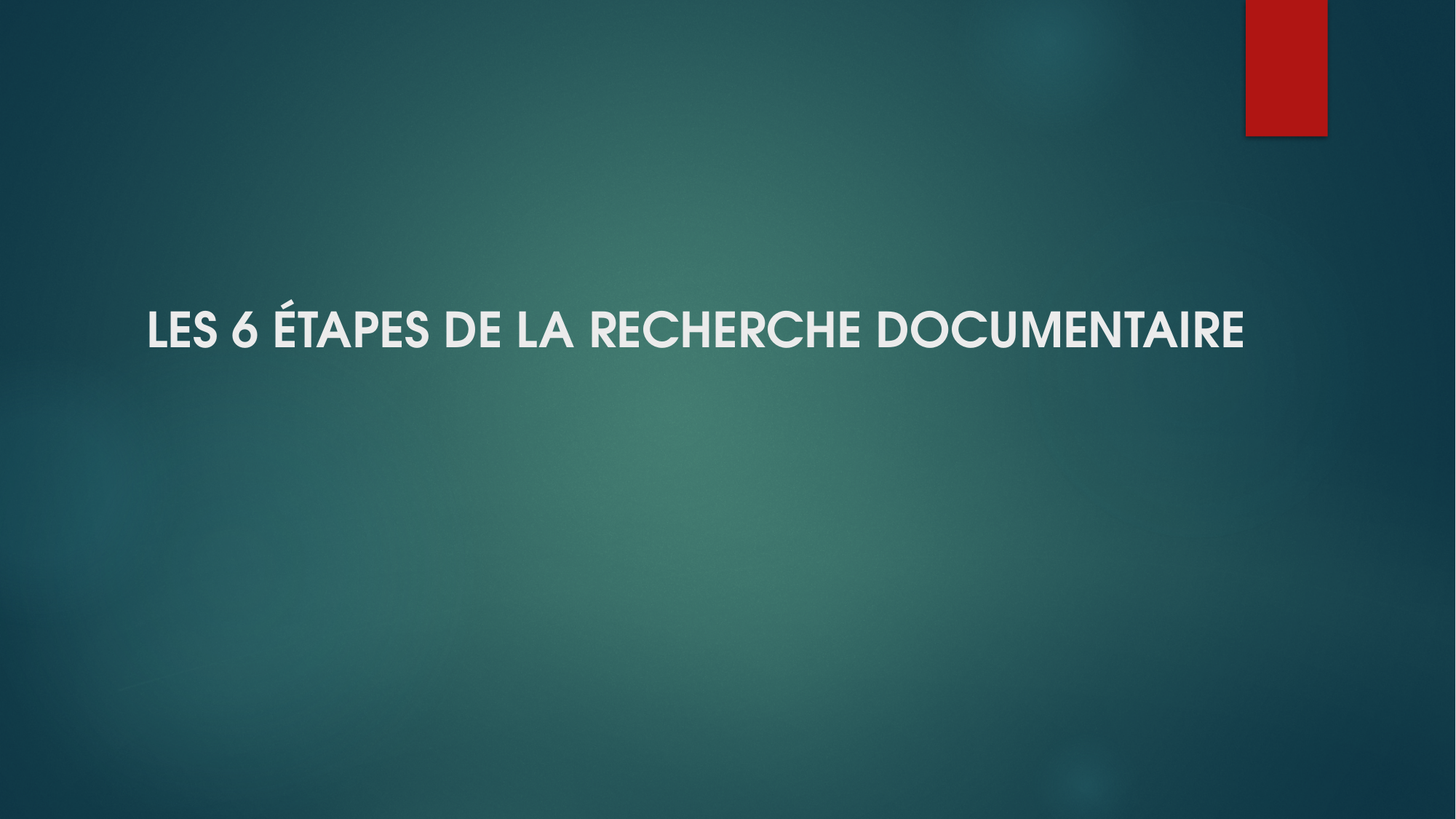

# LES 6 ÉTAPES DE LA RECHERCHE DOCUMENTAIRE